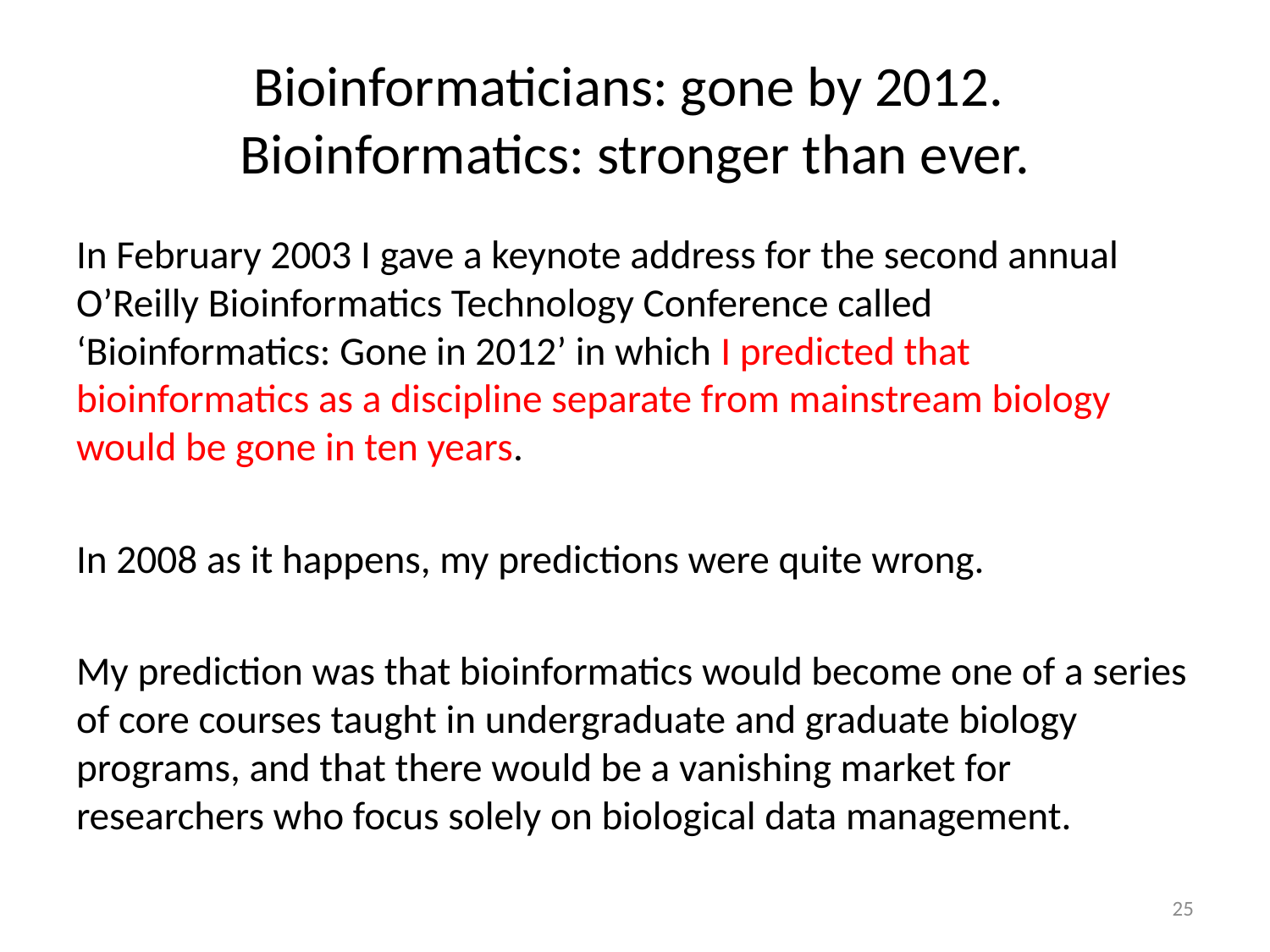

# Bioinformaticians: gone by 2012. Bioinformatics: stronger than ever.
In February 2003 I gave a keynote address for the second annual O’Reilly Bioinformatics Technology Conference called ‘Bioinformatics: Gone in 2012’ in which I predicted that bioinformatics as a discipline separate from mainstream biology would be gone in ten years.

In 2008 as it happens, my predictions were quite wrong.

My prediction was that bioinformatics would become one of a series of core courses taught in undergraduate and graduate biology programs, and that there would be a vanishing market for researchers who focus solely on biological data management.
25